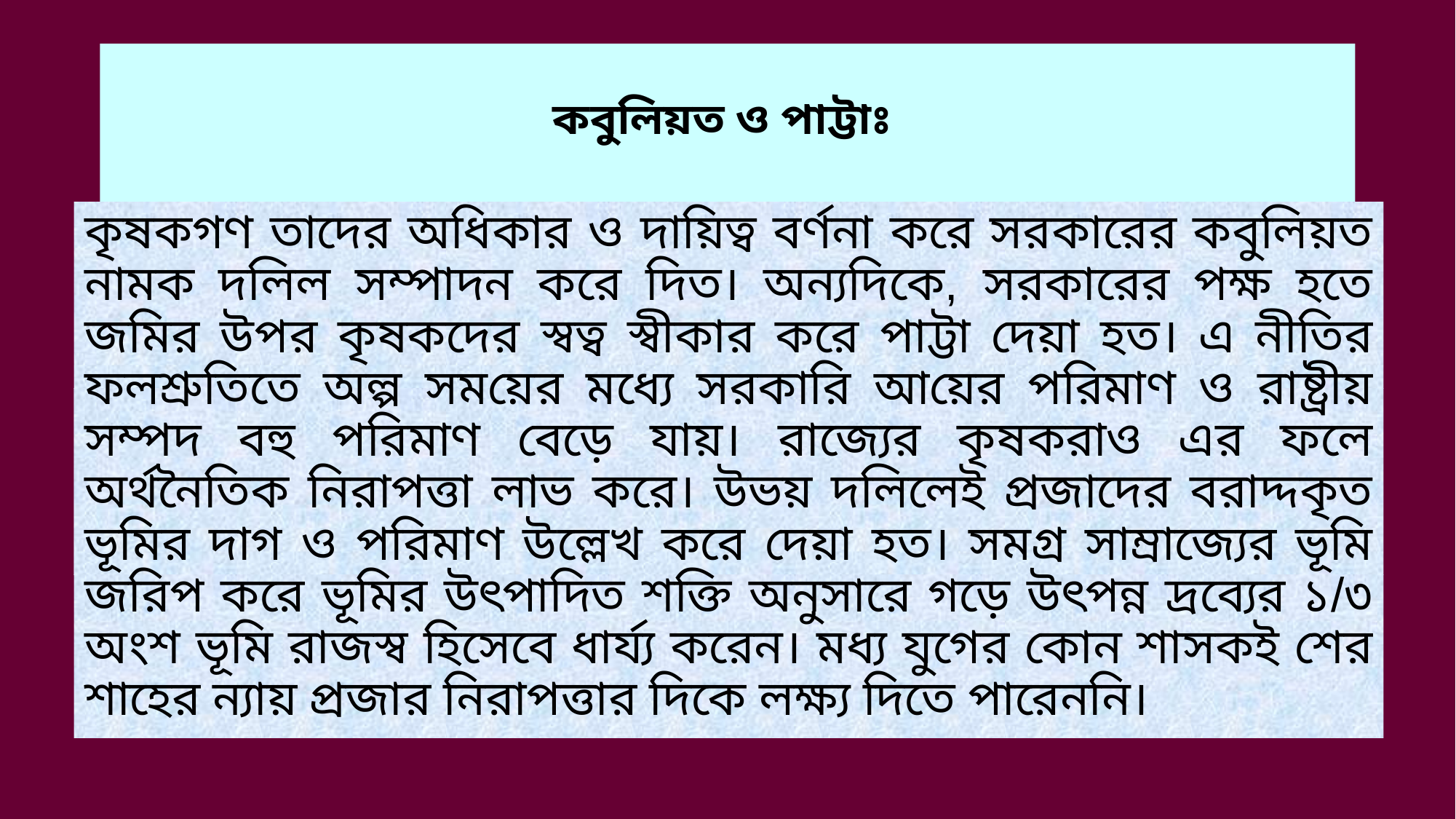

# কবুলিয়ত ও পাট্টাঃ
কৃষকগণ তাদের অধিকার ও দায়িত্ব বর্ণনা করে সরকারের কবুলিয়ত নামক দলিল সম্পাদন করে দিত। অন্যদিকে, সরকারের পক্ষ হতে জমির উপর কৃষকদের স্বত্ব স্বীকার করে পাট্টা দেয়া হত। এ নীতির ফলশ্রুতিতে অল্প সময়ের মধ্যে সরকারি আয়ের পরিমাণ ও রাষ্ট্রীয় সম্পদ বহু পরিমাণ বেড়ে যায়। রাজ্যের কৃষকরাও এর ফলে অর্থনৈতিক নিরাপত্তা লাভ করে। উভয় দলিলেই প্রজাদের বরাদ্দকৃত ভূমির দাগ ও পরিমাণ উল্লেখ করে দেয়া হত। সমগ্র সাম্রাজ্যের ভূমি জরিপ করে ভূমির উৎপাদিত শক্তি অনুসারে গড়ে উৎপন্ন দ্রব্যের ১/৩ অংশ ভূমি রাজস্ব হিসেবে ধার্য্য করেন। মধ্য যুগের কোন শাসকই শের শাহের ন্যায় প্রজার নিরাপত্তার দিকে লক্ষ্য দিতে পারেননি।